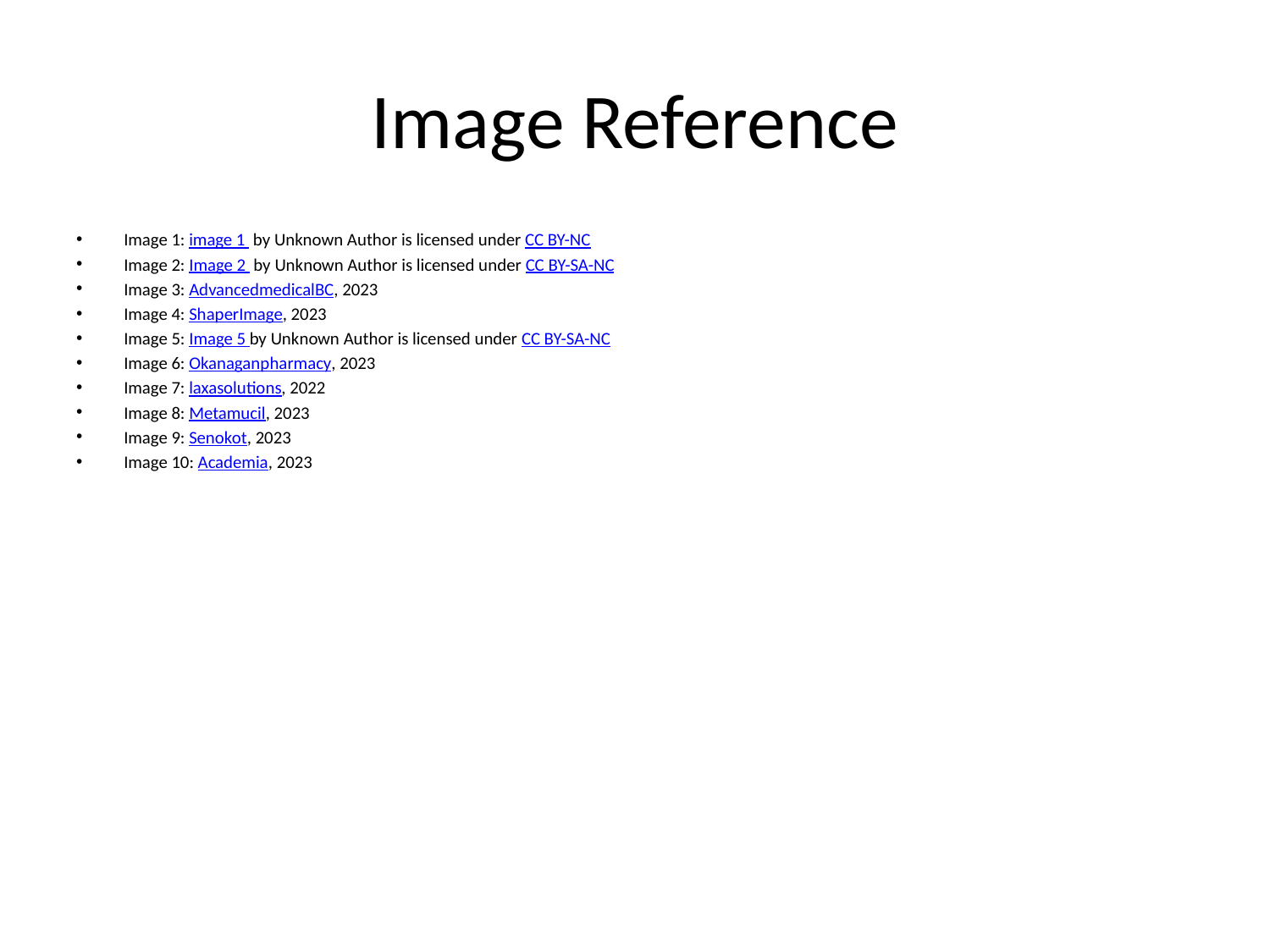

# Image Reference
Image 1: image 1  by Unknown Author is licensed under CC BY-NC
Image 2: Image 2  by Unknown Author is licensed under CC BY-SA-NC
Image 3: AdvancedmedicalBC, 2023
Image 4: ShaperImage, 2023
Image 5: Image 5 by Unknown Author is licensed under CC BY-SA-NC
Image 6: Okanaganpharmacy, 2023
Image 7: laxasolutions, 2022
Image 8: Metamucil, 2023
Image 9: Senokot, 2023
Image 10: Academia, 2023